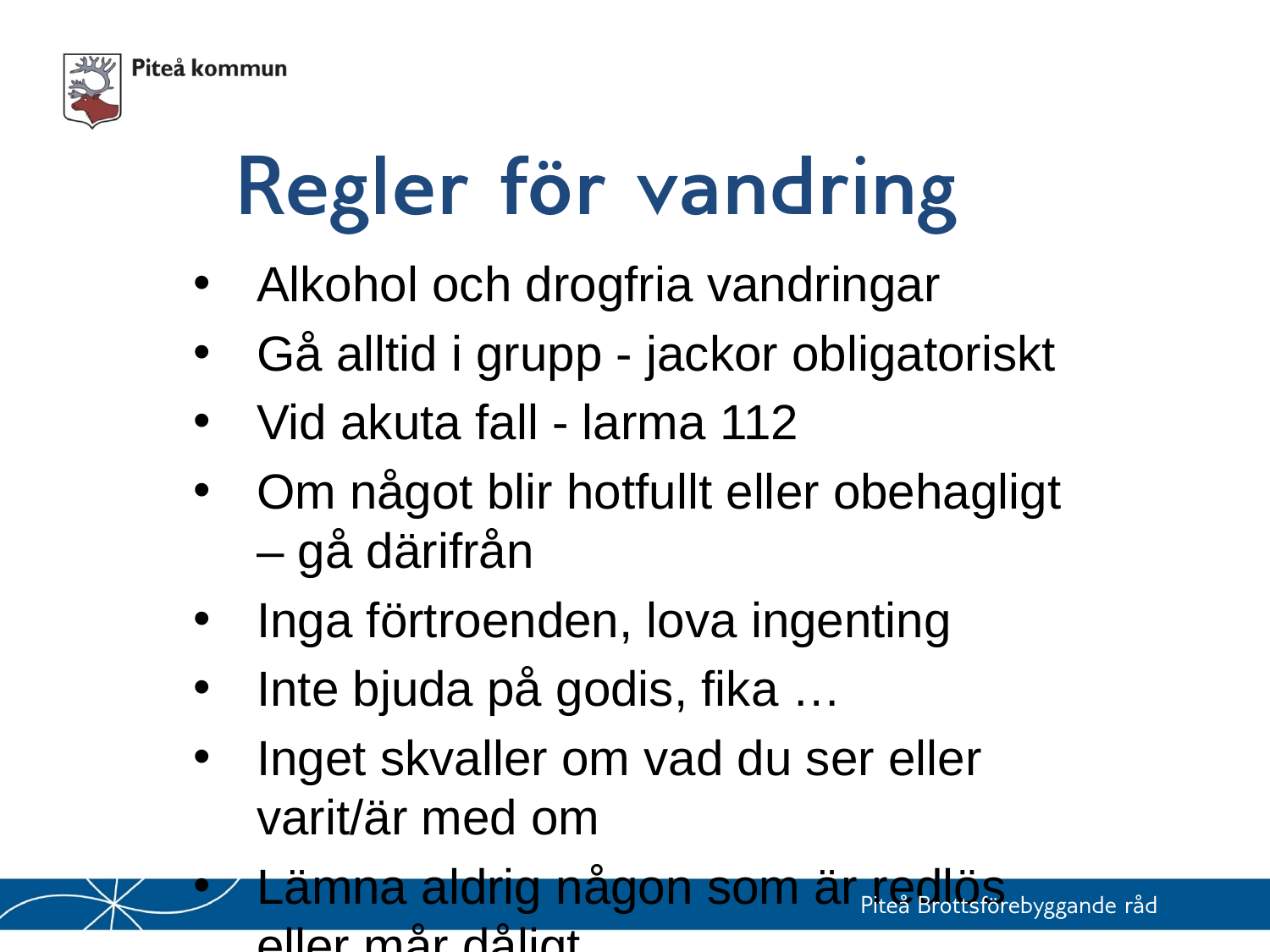

# Regler för vandring
Alkohol och drogfria vandringar
Gå alltid i grupp - jackor obligatoriskt
Vid akuta fall - larma 112
Om något blir hotfullt eller obehagligt – gå därifrån
Inga förtroenden, lova ingenting
Inte bjuda på godis, fika …
Inget skvaller om vad du ser eller varit/är med om
Lämna aldrig någon som är redlös eller mår dåligt.

Piteå Brottsförebyggande råd